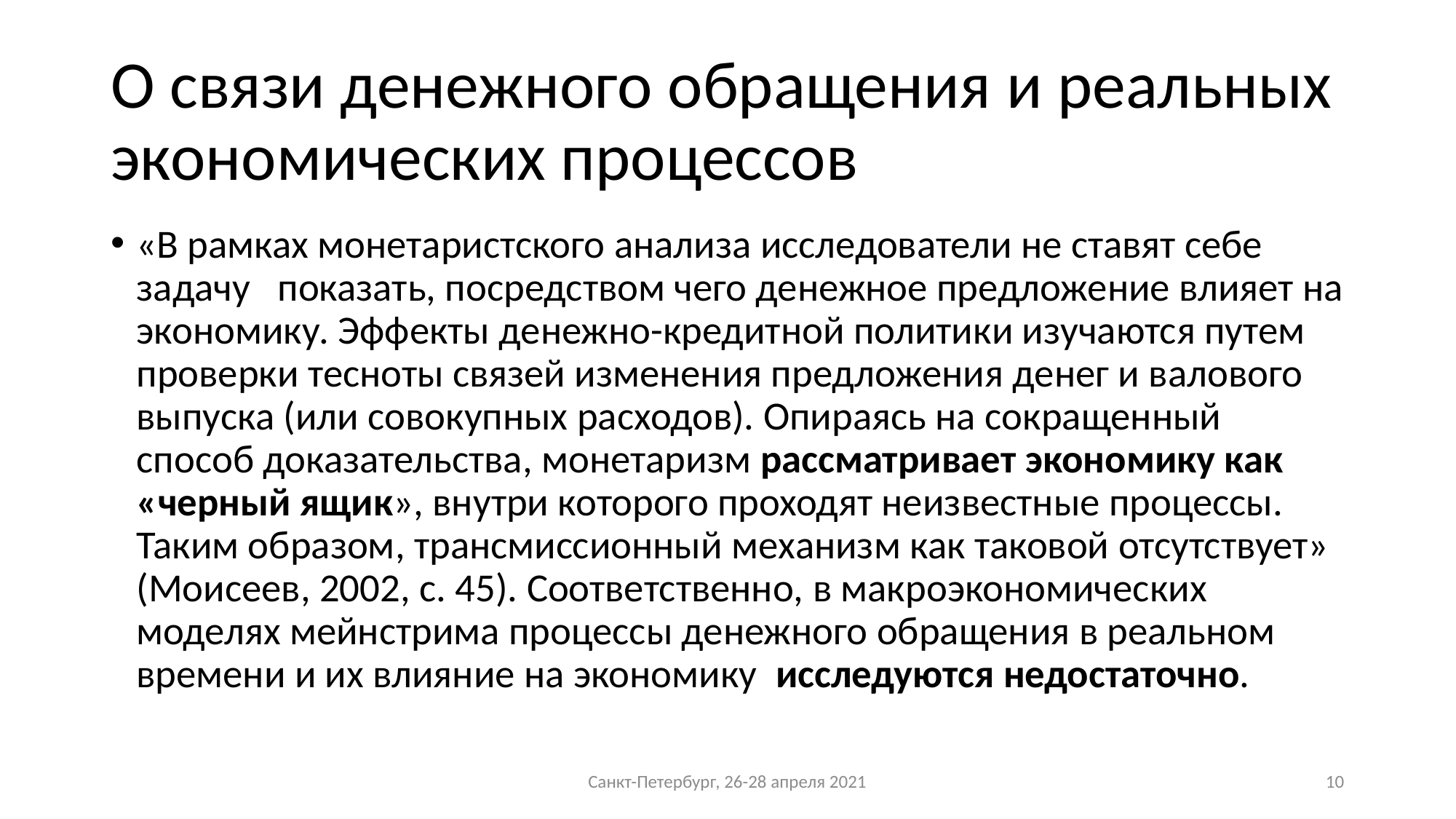

# О связи денежного обращения и реальных экономических процессов
«В рамках монетаристского анализа исследователи не ставят себе задачу   показать, посредством чего денежное предложение влияет на экономику. Эффекты денежно-кредитной политики изучаются путем проверки тесноты связей изменения предложения денег и валового выпуска (или совокупных расходов). Опираясь на сокращенный способ доказательства, монетаризм рассматривает экономику как «черный ящик», внутри которого проходят неизвестные процессы. Таким образом, трансмиссионный механизм как таковой отсутствует» (Моисеев, 2002, с. 45). Соответственно, в макроэкономических моделях мейнстрима процессы денежного обращения в реальном времени и их влияние на экономику  исследуются недостаточно.

Санкт-Петербург, 26-28 апреля 2021
10